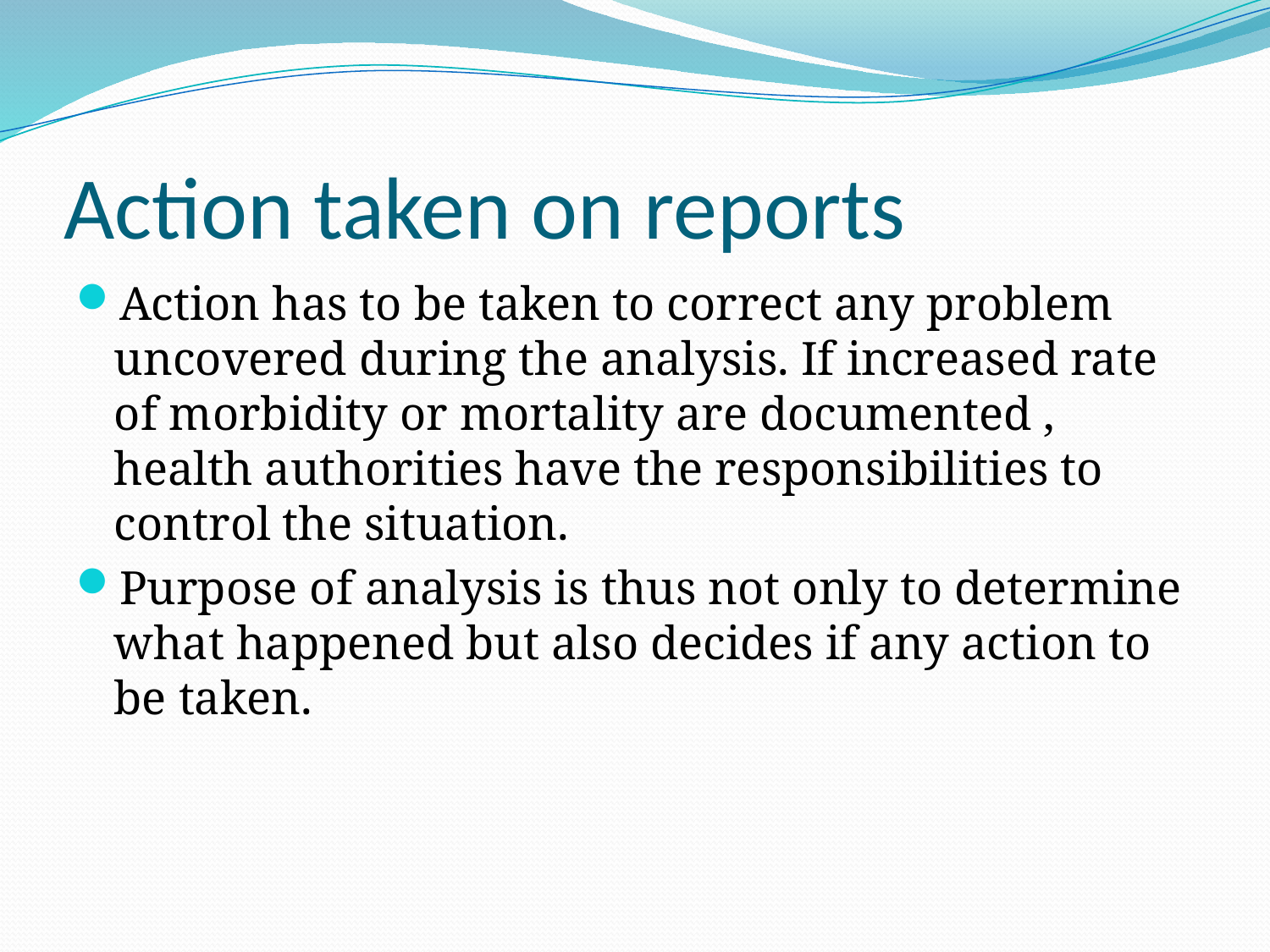

# Action taken on reports
Action has to be taken to correct any problem uncovered during the analysis. If increased rate of morbidity or mortality are documented , health authorities have the responsibilities to control the situation.
Purpose of analysis is thus not only to determine what happened but also decides if any action to be taken.